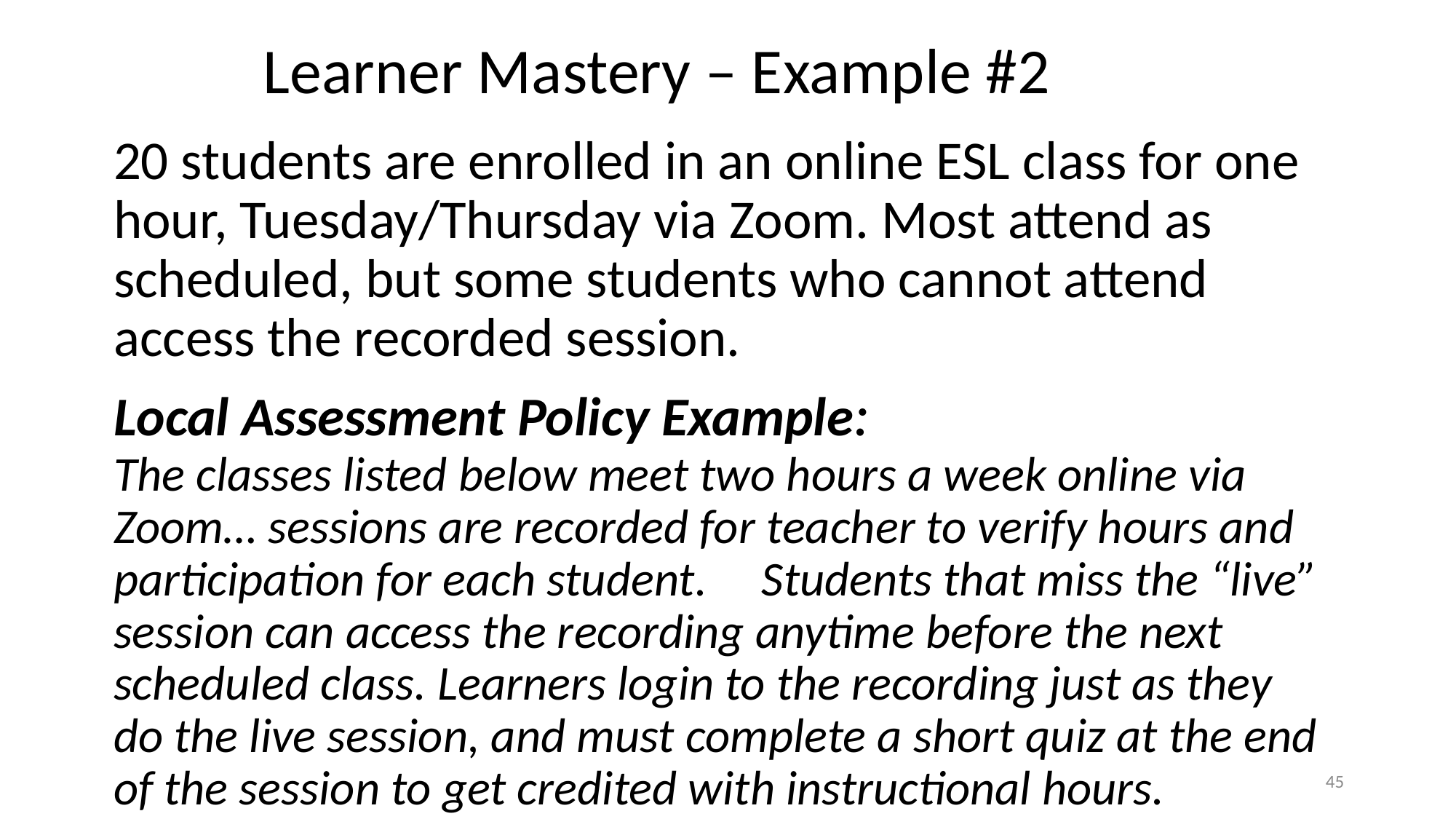

# Learner Mastery – Example #2
20 students are enrolled in an online ESL class for one hour, Tuesday/Thursday via Zoom. Most attend as scheduled, but some students who cannot attend access the recorded session.
Local Assessment Policy Example:
The classes listed below meet two hours a week online via Zoom… sessions are recorded for teacher to verify hours and participation for each student.     Students that miss the “live” session can access the recording anytime before the next scheduled class. Learners login to the recording just as they do the live session, and must complete a short quiz at the end of the session to get credited with instructional hours.
45